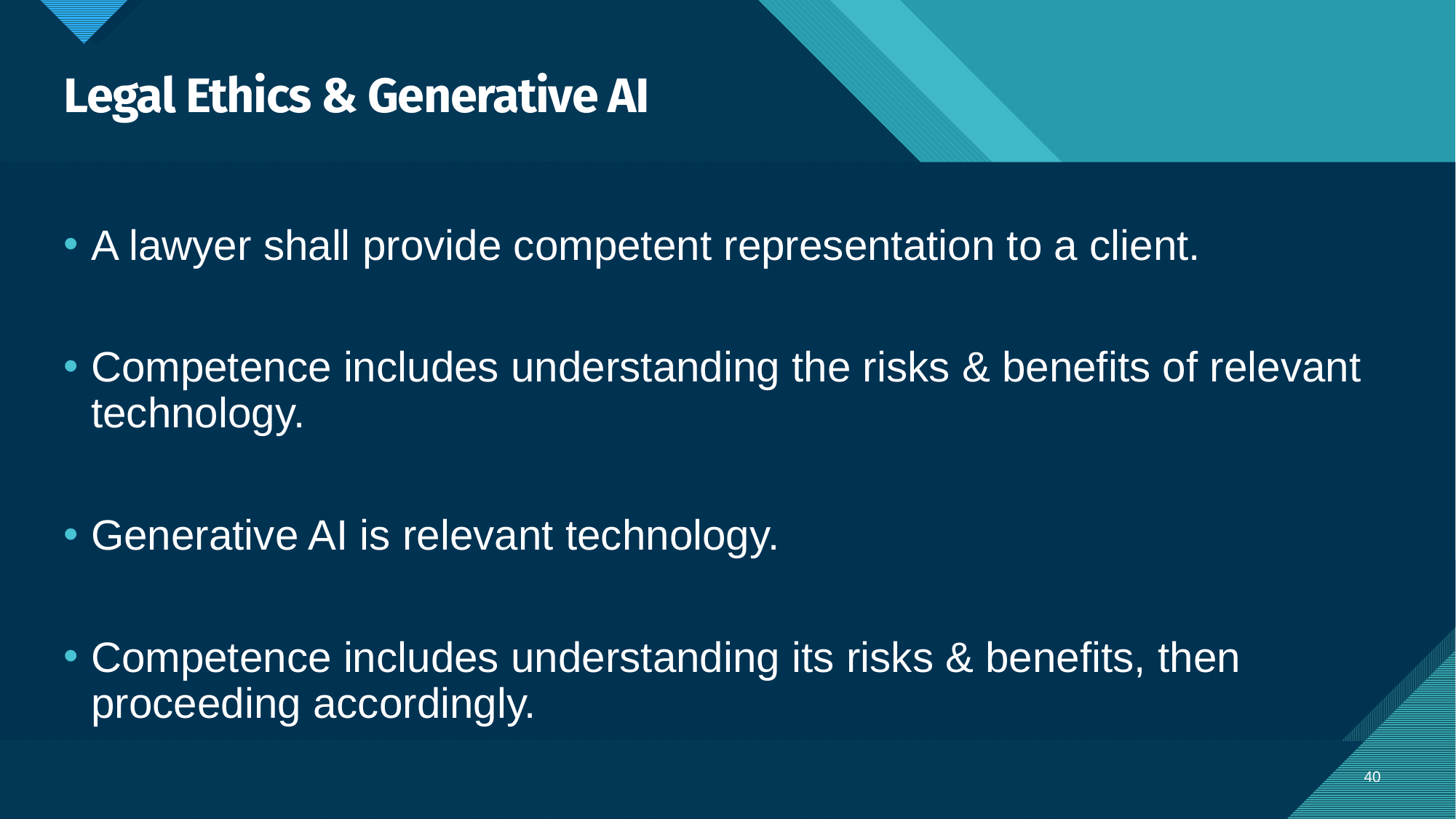

# Legal Ethics & Generative AI
A lawyer shall provide competent representation to a client.

Competence includes understanding the risks & benefits of relevant technology.

Generative AI is relevant technology.

Competence includes understanding its risks & benefits, then proceeding accordingly.
40